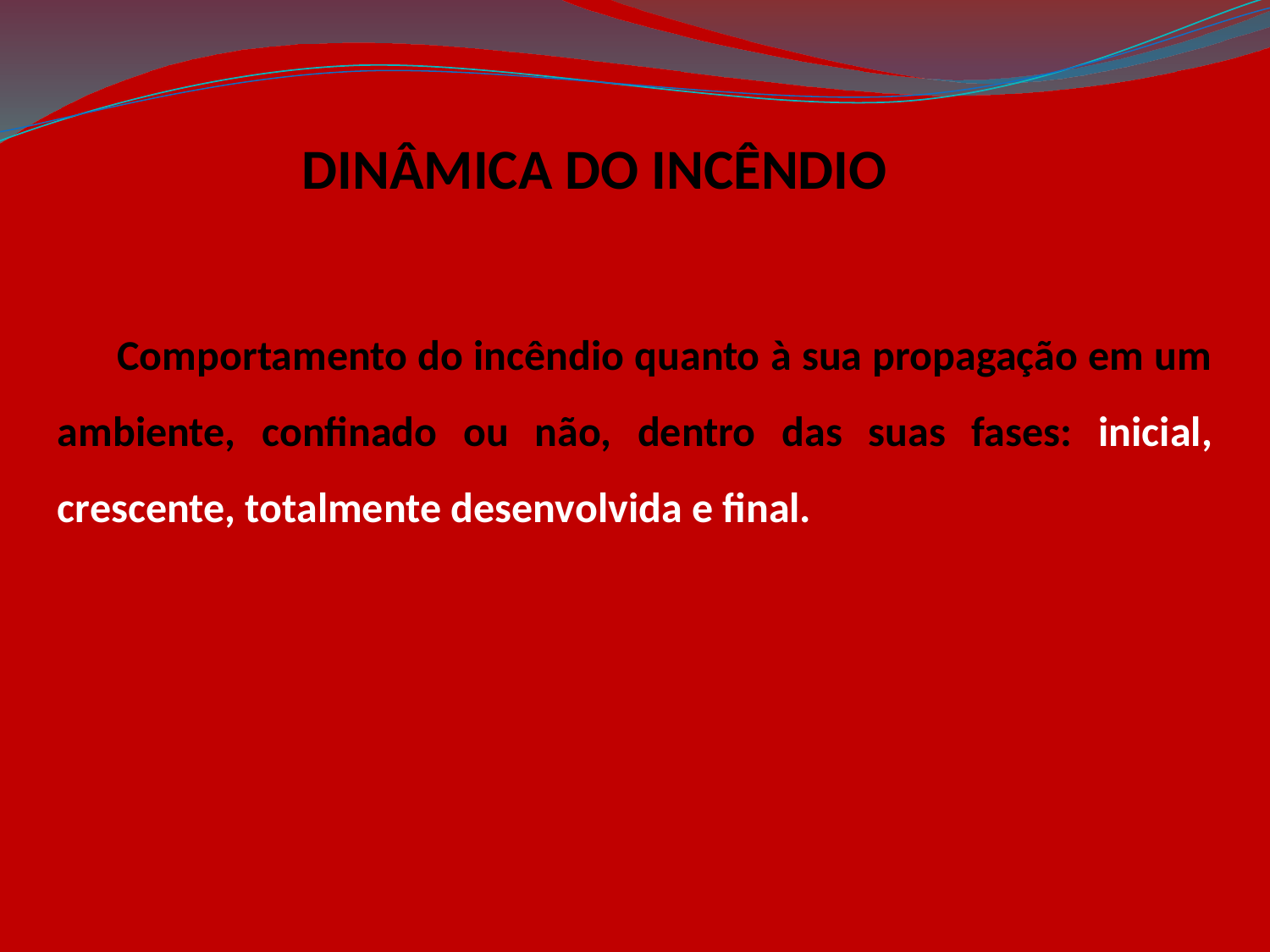

DINÂMICA DO INCÊNDIO
     Comportamento do incêndio quanto à sua propagação em um ambiente, confinado ou não, dentro das suas fases: inicial, crescente, totalmente desenvolvida e final.